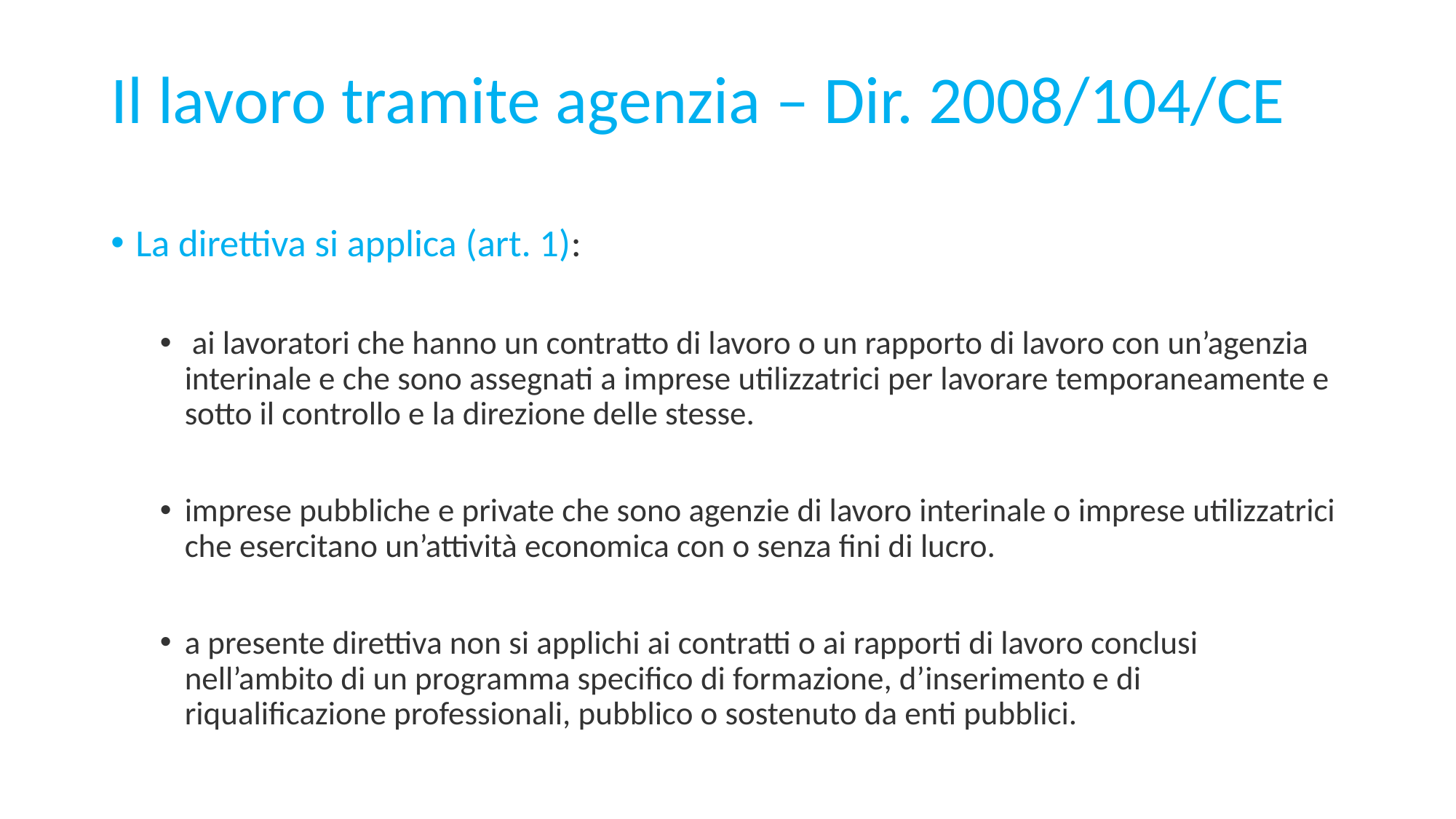

# Il lavoro tramite agenzia – Dir. 2008/104/CE
La direttiva si applica (art. 1):

 ai lavoratori che hanno un contratto di lavoro o un rapporto di lavoro con un’agenzia interinale e che sono assegnati a imprese utilizzatrici per lavorare temporaneamente e sotto il controllo e la direzione delle stesse.

imprese pubbliche e private che sono agenzie di lavoro interinale o imprese utilizzatrici che esercitano un’attività economica con o senza fini di lucro.

a presente direttiva non si applichi ai contratti o ai rapporti di lavoro conclusi nell’ambito di un programma specifico di formazione, d’inserimento e di riqualificazione professionali, pubblico o sostenuto da enti pubblici.